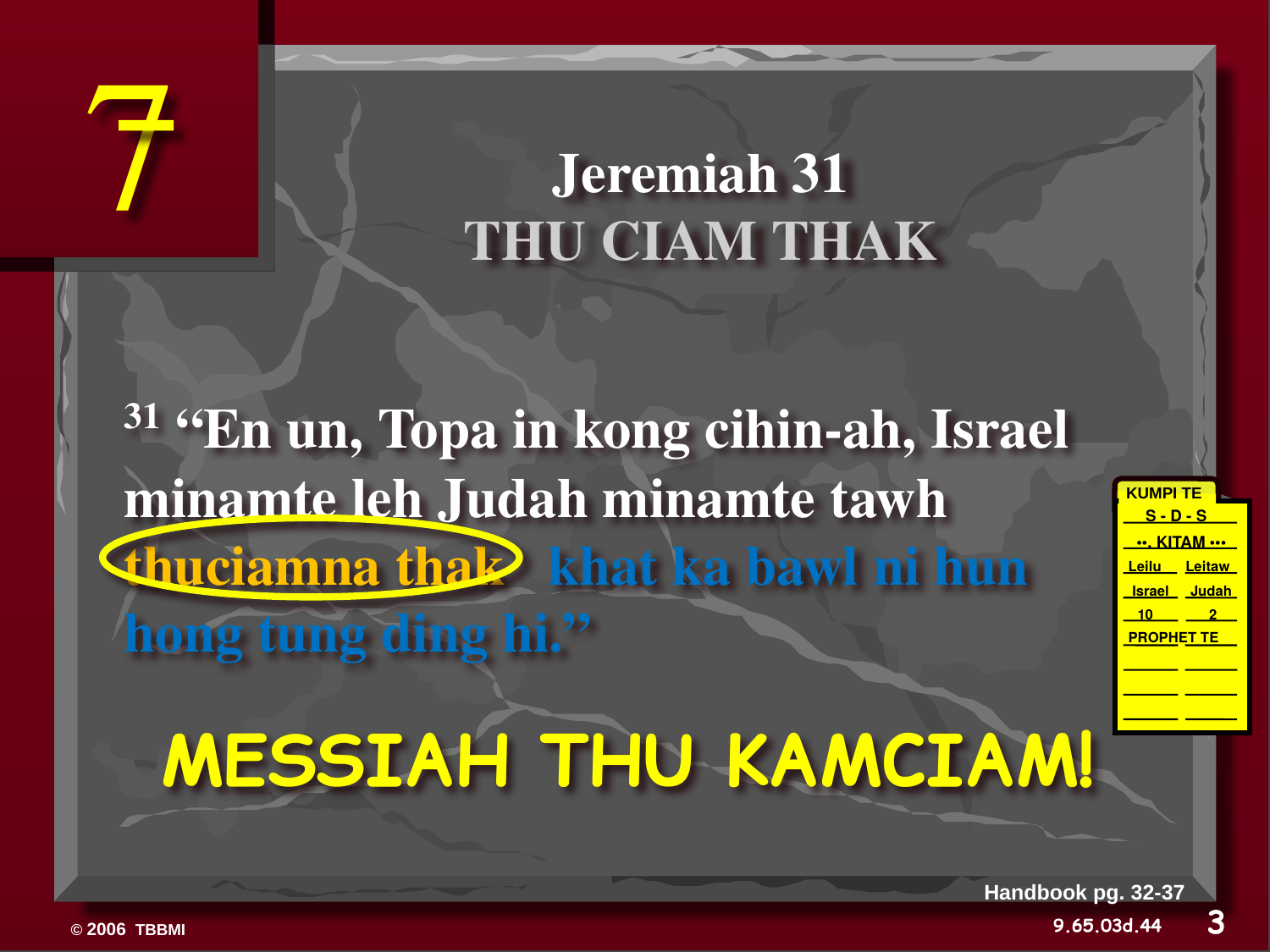

7

Jeremiah 31
THU CIAM THAK
31 “En un, Topa in kong cihin-ah, Israel minamte leh Judah minamte tawh thuciamna thak   khat ka bawl ni hun hong tung ding hi.”

KUMPI TE

S - D - S

 ••. KITAM •••
Leilu      Leitaw
Israel
  Judah
10              2
 PROPHET TE
MESSIAH THU KAMCIAM!
Handbook pg. 32-37
3
44